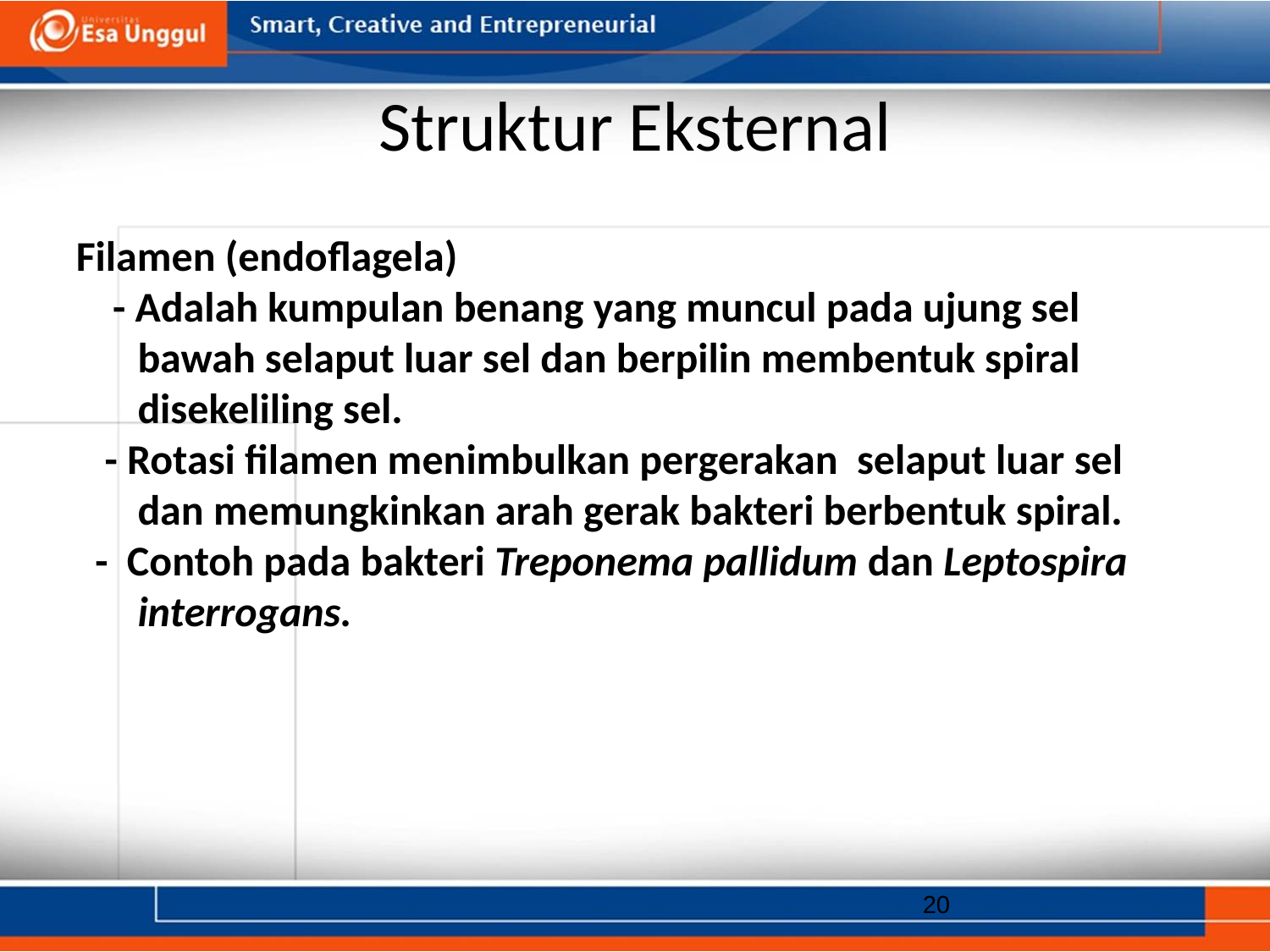

# Struktur Eksternal
Filamen (endoflagela)
- Adalah kumpulan benang yang muncul pada ujung sel bawah selaput luar sel dan berpilin membentuk spiral disekeliling sel.
   - Rotasi filamen menimbulkan pergerakan  selaput luar sel dan memungkinkan arah gerak bakteri berbentuk spiral.
  -  Contoh pada bakteri Treponema pallidum dan Leptospira interrogans.

20